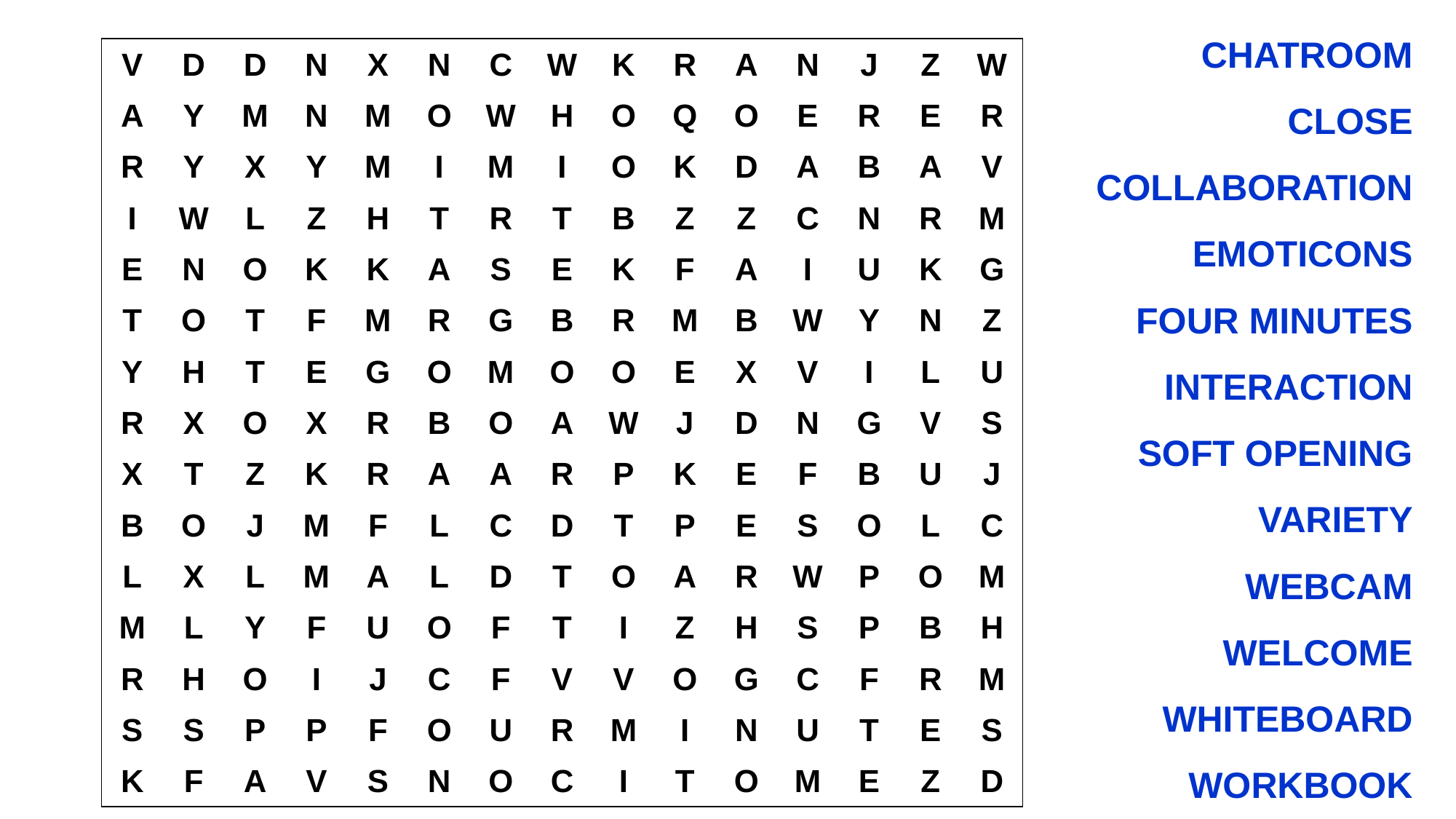

CHATROOM
CLOSE
COLLABORATION
EMOTICONS
FOUR MINUTES
INTERACTION
SOFT OPENING
VARIETY
WEBCAM
WELCOME
WHITEBOARD
WORKBOOK
| V | D | D | N | X | N | C | W | K | R | A | N | J | Z | W |
| --- | --- | --- | --- | --- | --- | --- | --- | --- | --- | --- | --- | --- | --- | --- |
| A | Y | M | N | M | O | W | H | O | Q | O | E | R | E | R |
| R | Y | X | Y | M | I | M | I | O | K | D | A | B | A | V |
| I | W | L | Z | H | T | R | T | B | Z | Z | C | N | R | M |
| E | N | O | K | K | A | S | E | K | F | A | I | U | K | G |
| T | O | T | F | M | R | G | B | R | M | B | W | Y | N | Z |
| Y | H | T | E | G | O | M | O | O | E | X | V | I | L | U |
| R | X | O | X | R | B | O | A | W | J | D | N | G | V | S |
| X | T | Z | K | R | A | A | R | P | K | E | F | B | U | J |
| B | O | J | M | F | L | C | D | T | P | E | S | O | L | C |
| L | X | L | M | A | L | D | T | O | A | R | W | P | O | M |
| M | L | Y | F | U | O | F | T | I | Z | H | S | P | B | H |
| R | H | O | I | J | C | F | V | V | O | G | C | F | R | M |
| S | S | P | P | F | O | U | R | M | I | N | U | T | E | S |
| K | F | A | V | S | N | O | C | I | T | O | M | E | Z | D |